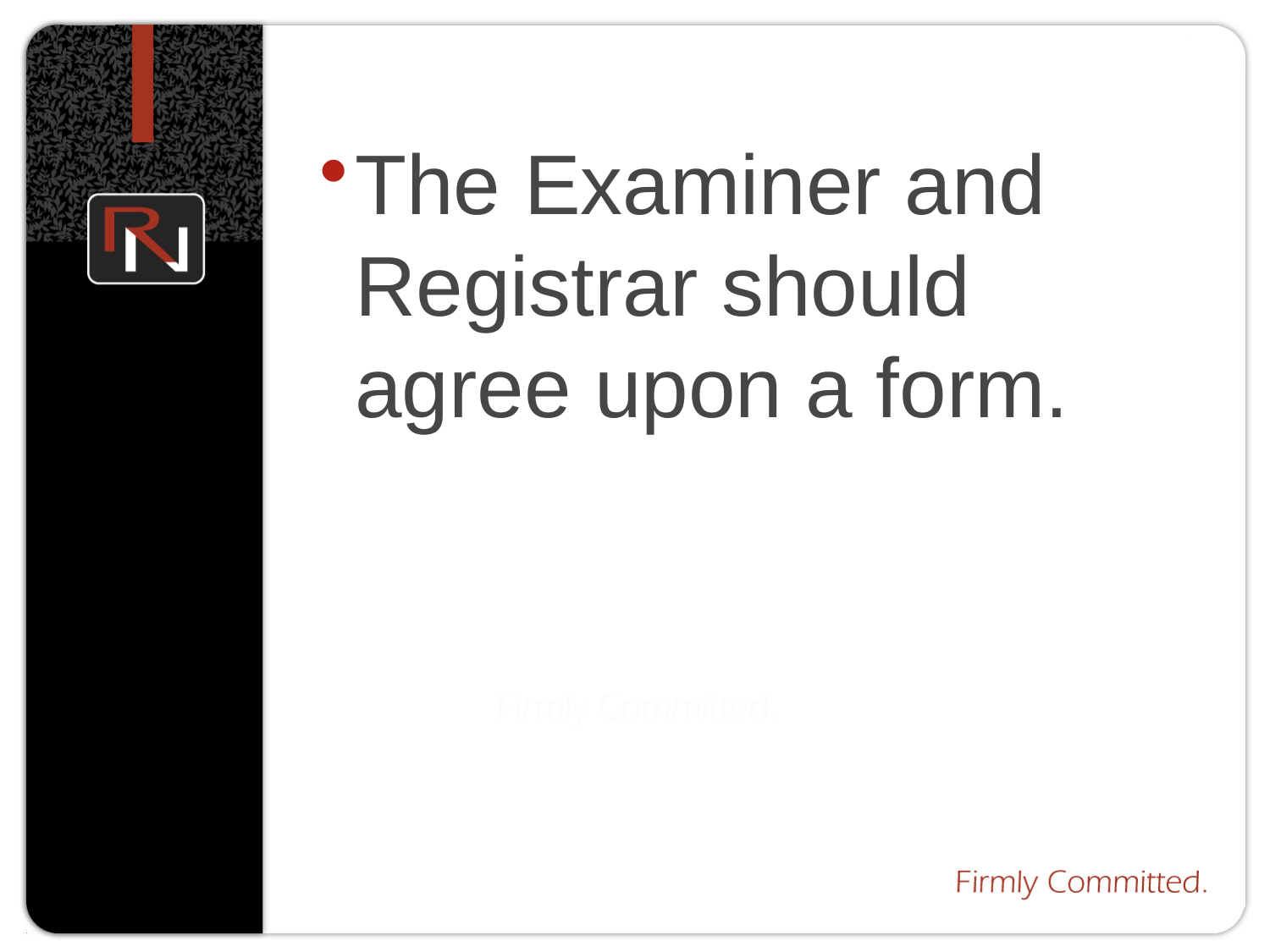

The Examiner and Registrar should agree upon a form.